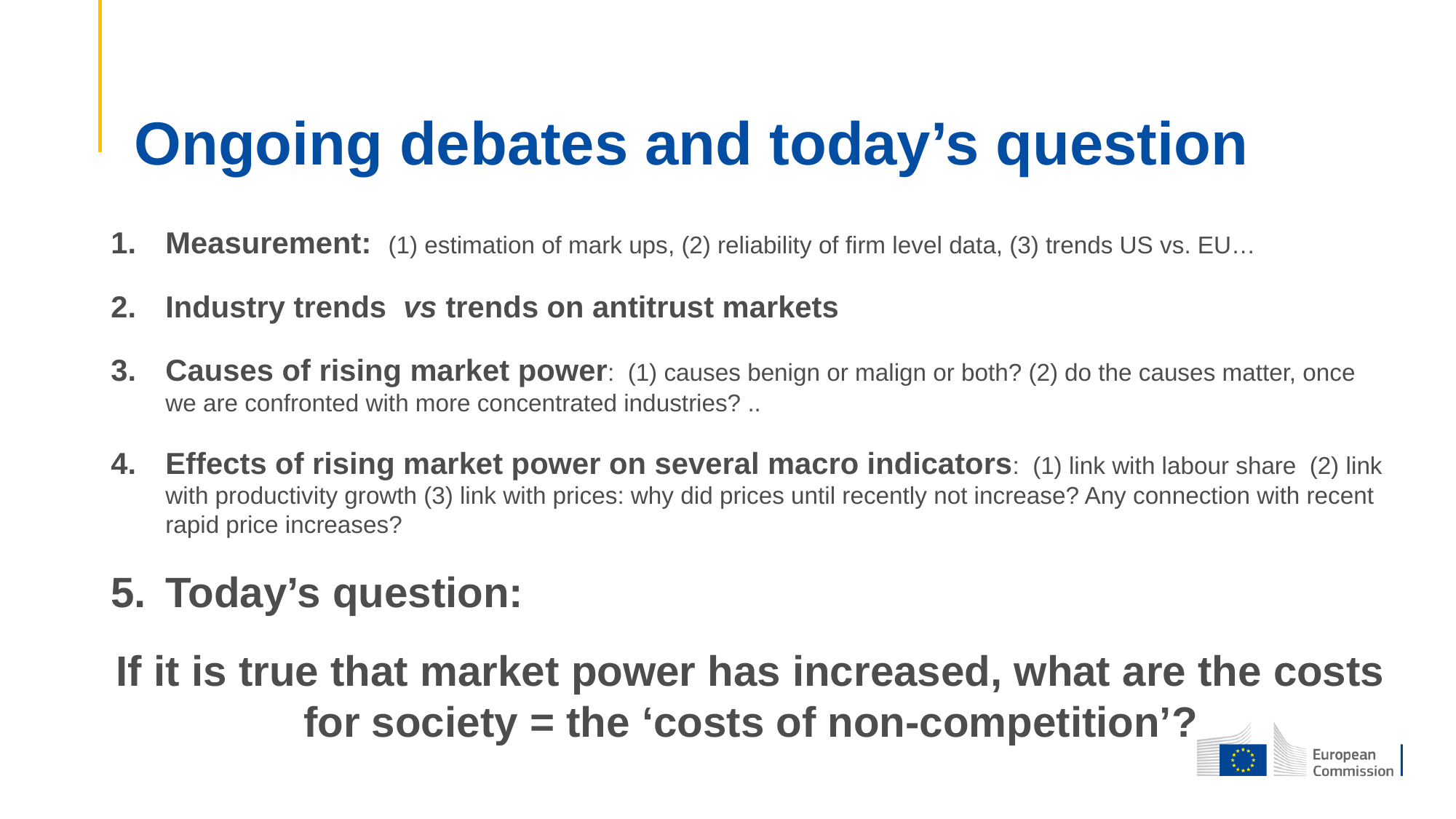

# Ongoing debates and today’s question
Measurement:  (1) estimation of mark ups, (2) reliability of firm level data, (3) trends US vs. EU…
Industry trends  vs trends on antitrust markets
Causes of rising market power:  (1) causes benign or malign or both? (2) do the causes matter, once we are confronted with more concentrated industries? ..
Effects of rising market power on several macro indicators:  (1) link with labour share  (2) link with productivity growth (3) link with prices: why did prices until recently not increase? Any connection with recent rapid price increases?
Today’s question:
If it is true that market power has increased, what are the costs for society = the ‘costs of non-competition’?